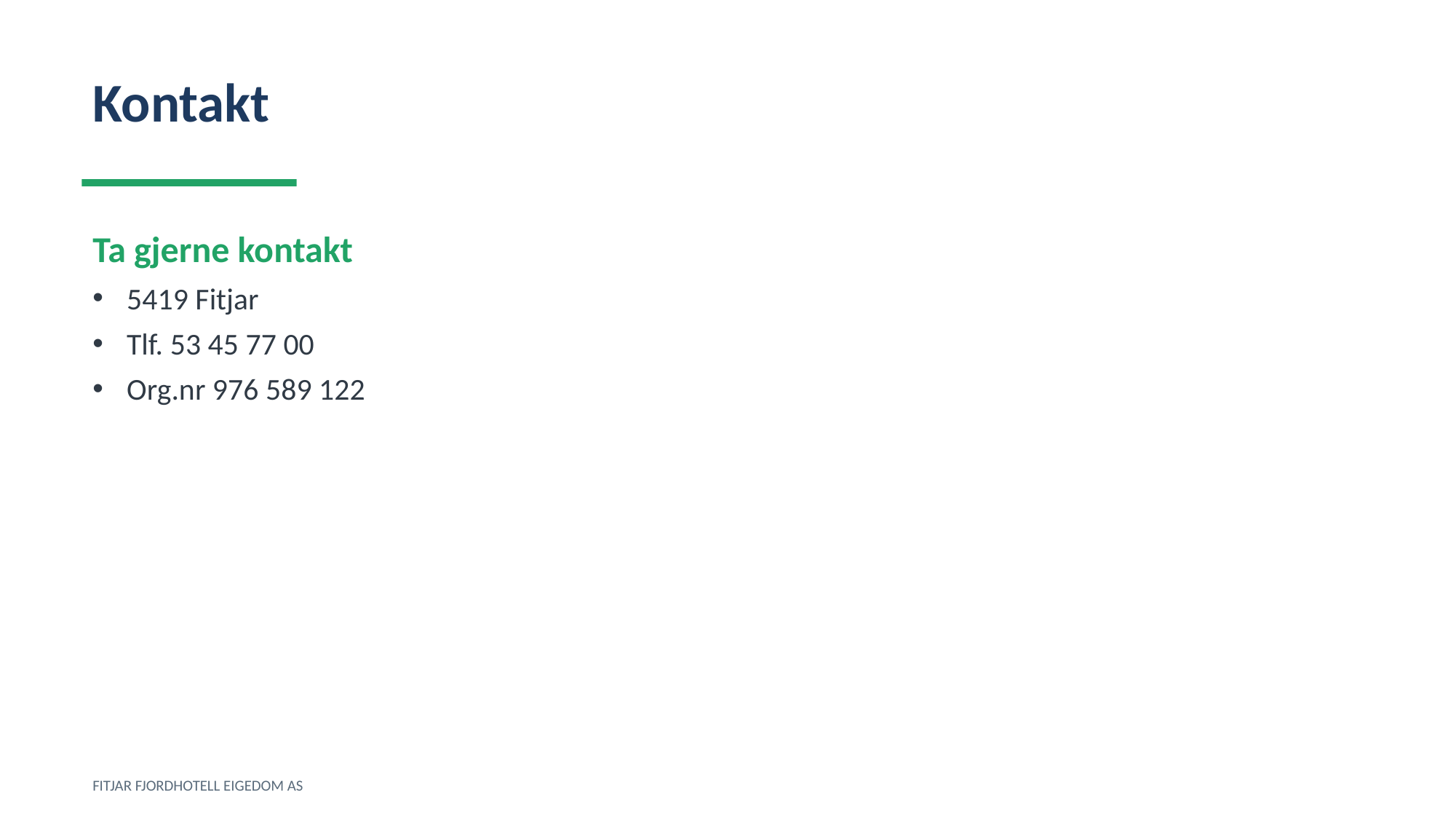

Kontakt

Ta gjerne kontakt
5419 Fitjar
Tlf. 53 45 77 00
Org.nr 976 589 122
FITJAR FJORDHOTELL EIGEDOM AS